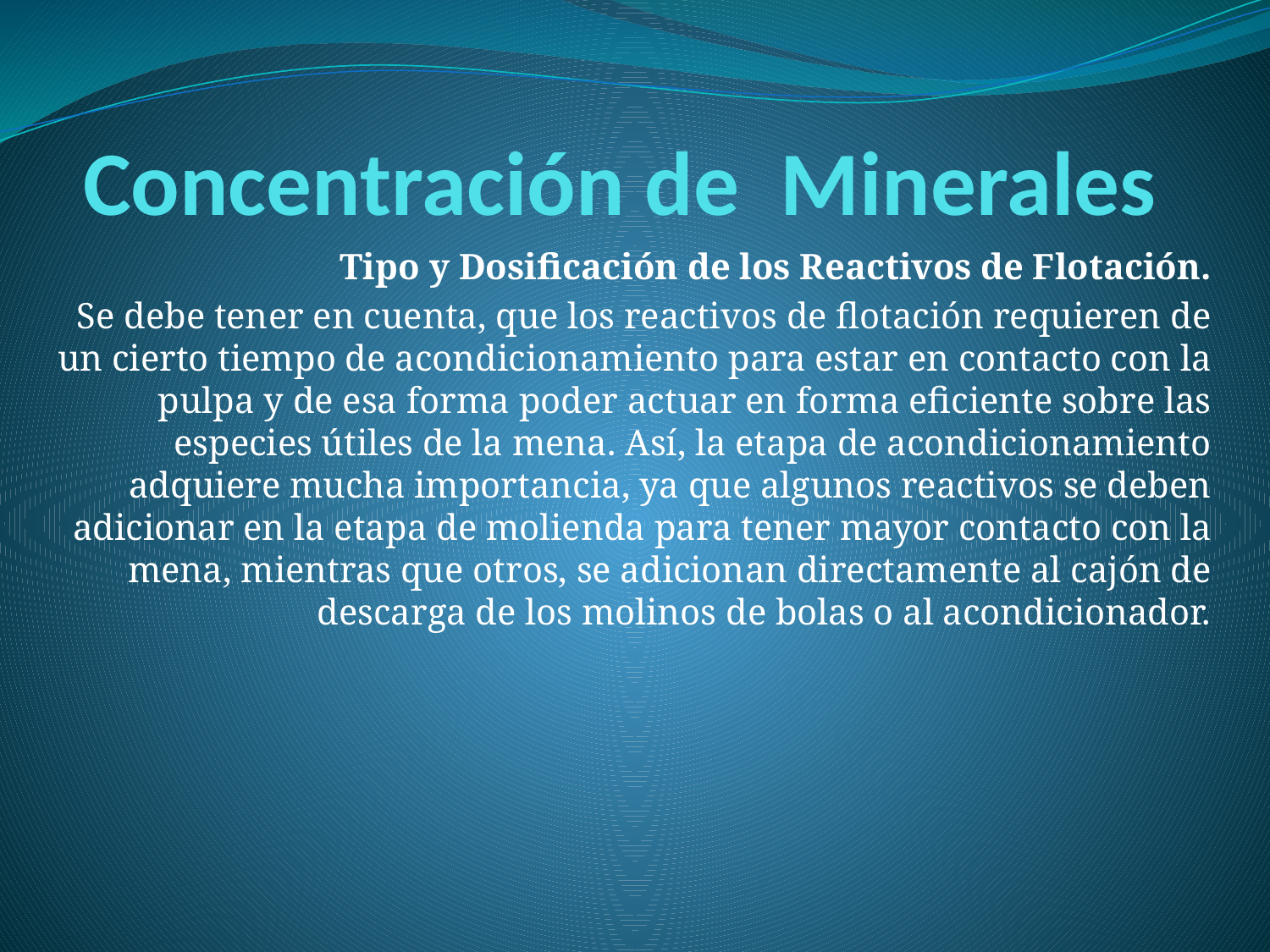

# Concentración de  Minerales
Tipo y Dosificación de los Reactivos de Flotación.
Se debe tener en cuenta, que los reactivos de flotación requieren de un cierto tiempo de acondicionamiento para estar en contacto con la pulpa y de esa forma poder actuar en forma eficiente sobre las especies útiles de la mena. Así, la etapa de acondicionamiento adquiere mucha importancia, ya que algunos reactivos se deben adicionar en la etapa de molienda para tener mayor contacto con la mena, mientras que otros, se adicionan directamente al cajón de descarga de los molinos de bolas o al acondicionador.